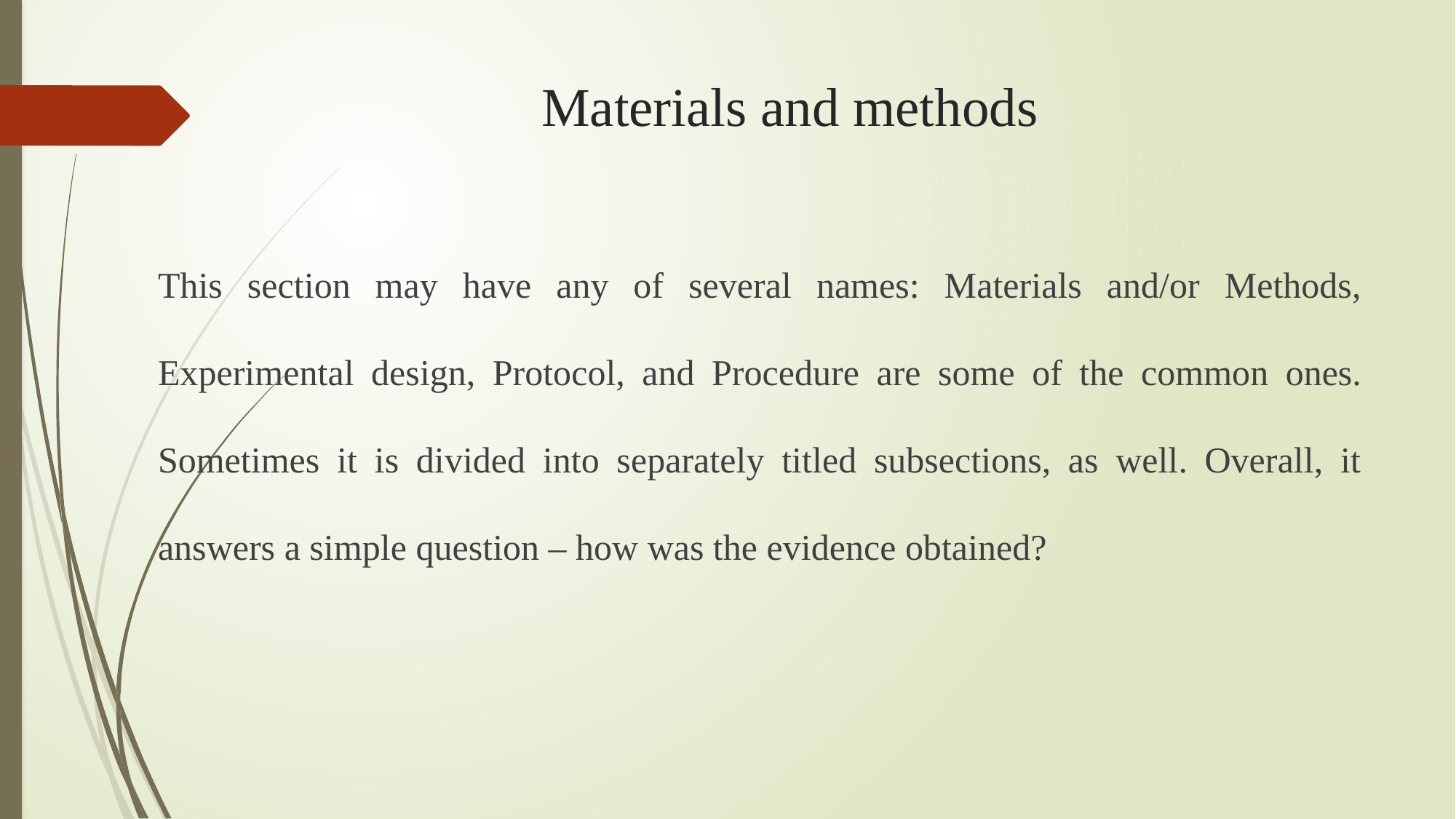

# Materials and methods
This section may have any of several names: Materials and/or Methods, Experimental design, Protocol, and Procedure are some of the common ones. Sometimes it is divided into separately titled subsections, as well. Overall, it answers a simple question – how was the evidence obtained?